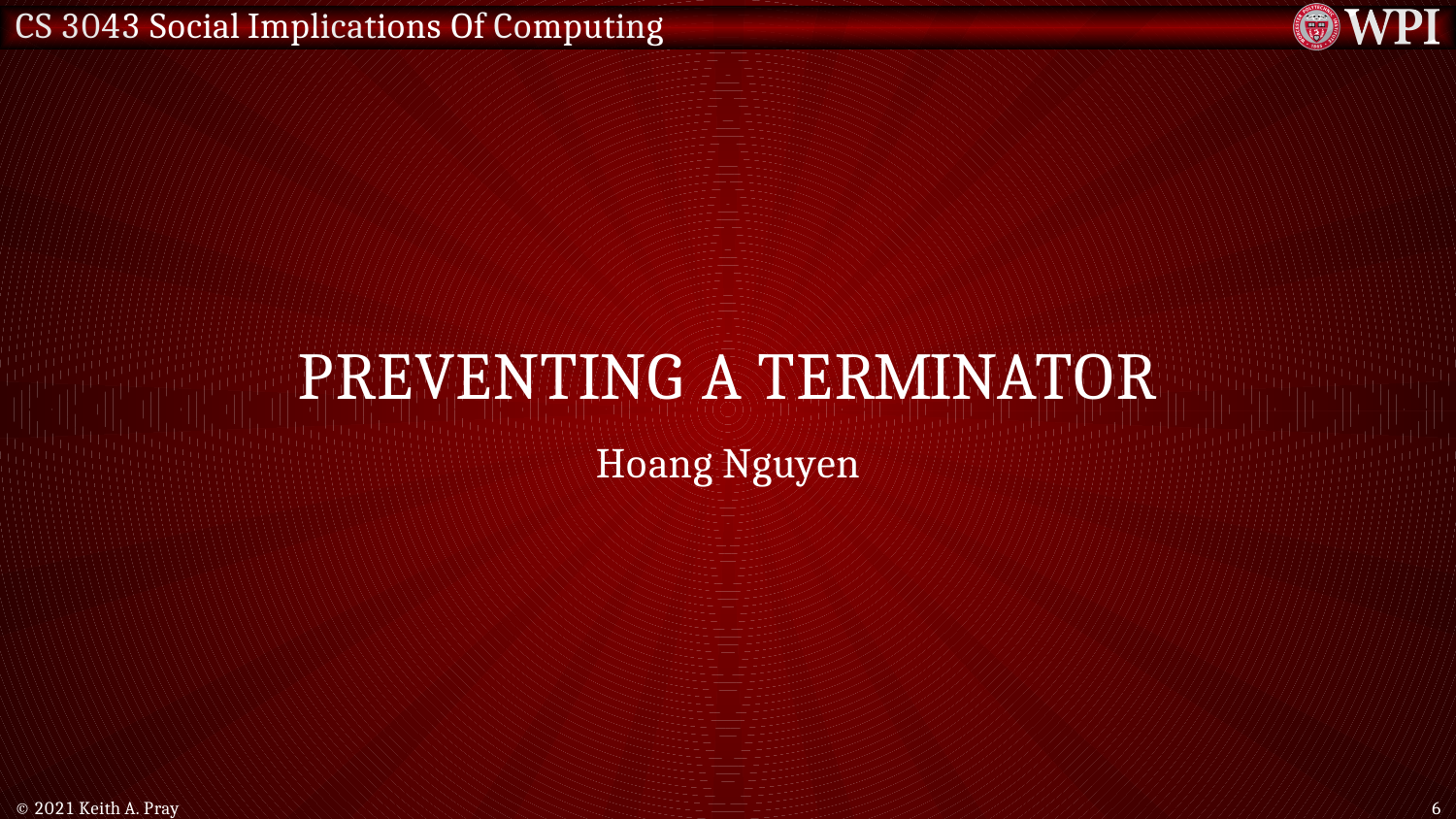

# Preventing a Terminator
Hoang Nguyen
© 2021 Keith A. Pray
6